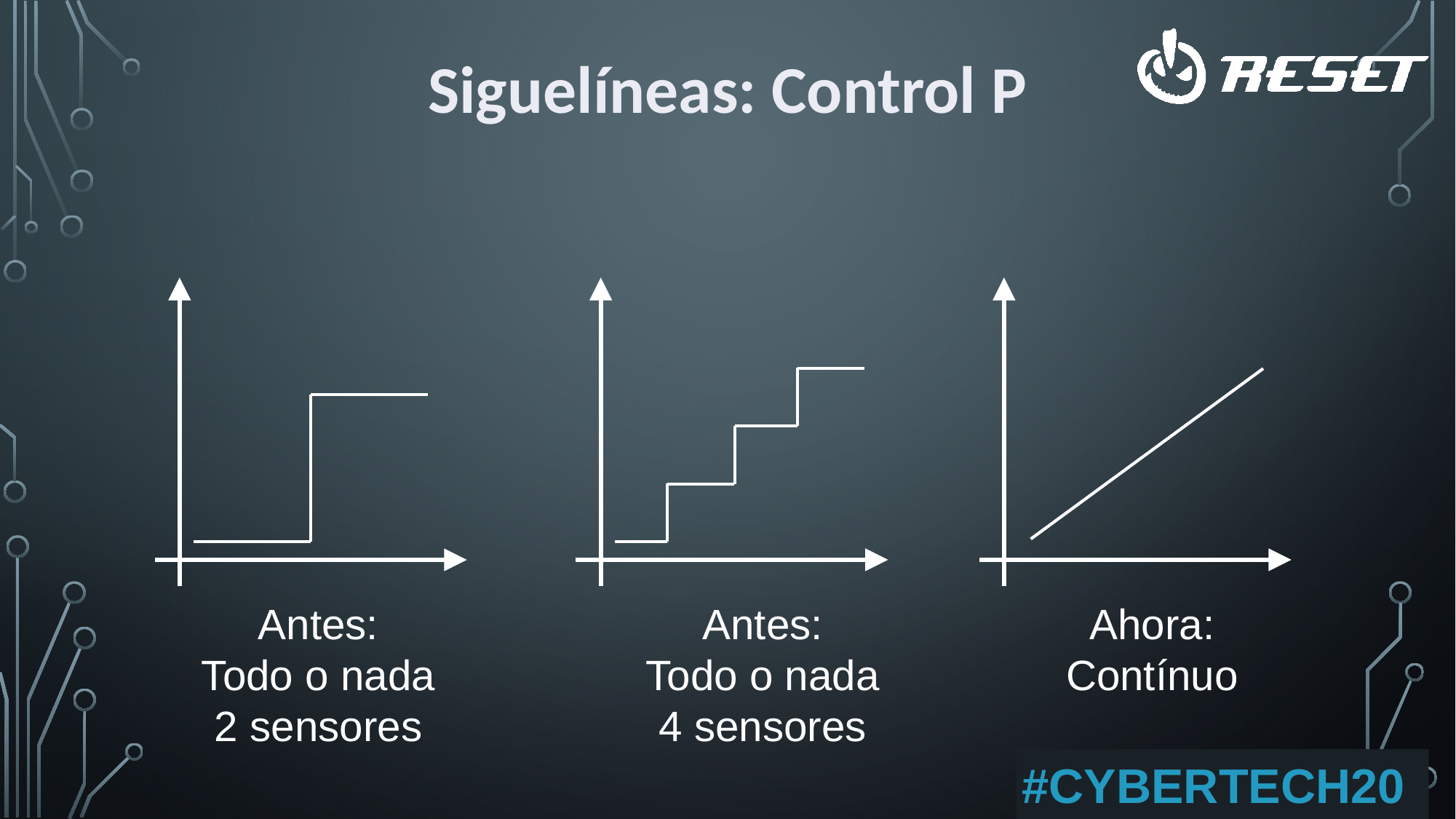

Siguelíneas: Control P
Antes:
Todo o nada
2 sensores
Antes:
Todo o nada
4 sensores
Ahora:
Contínuo
#CYBERTECH2022